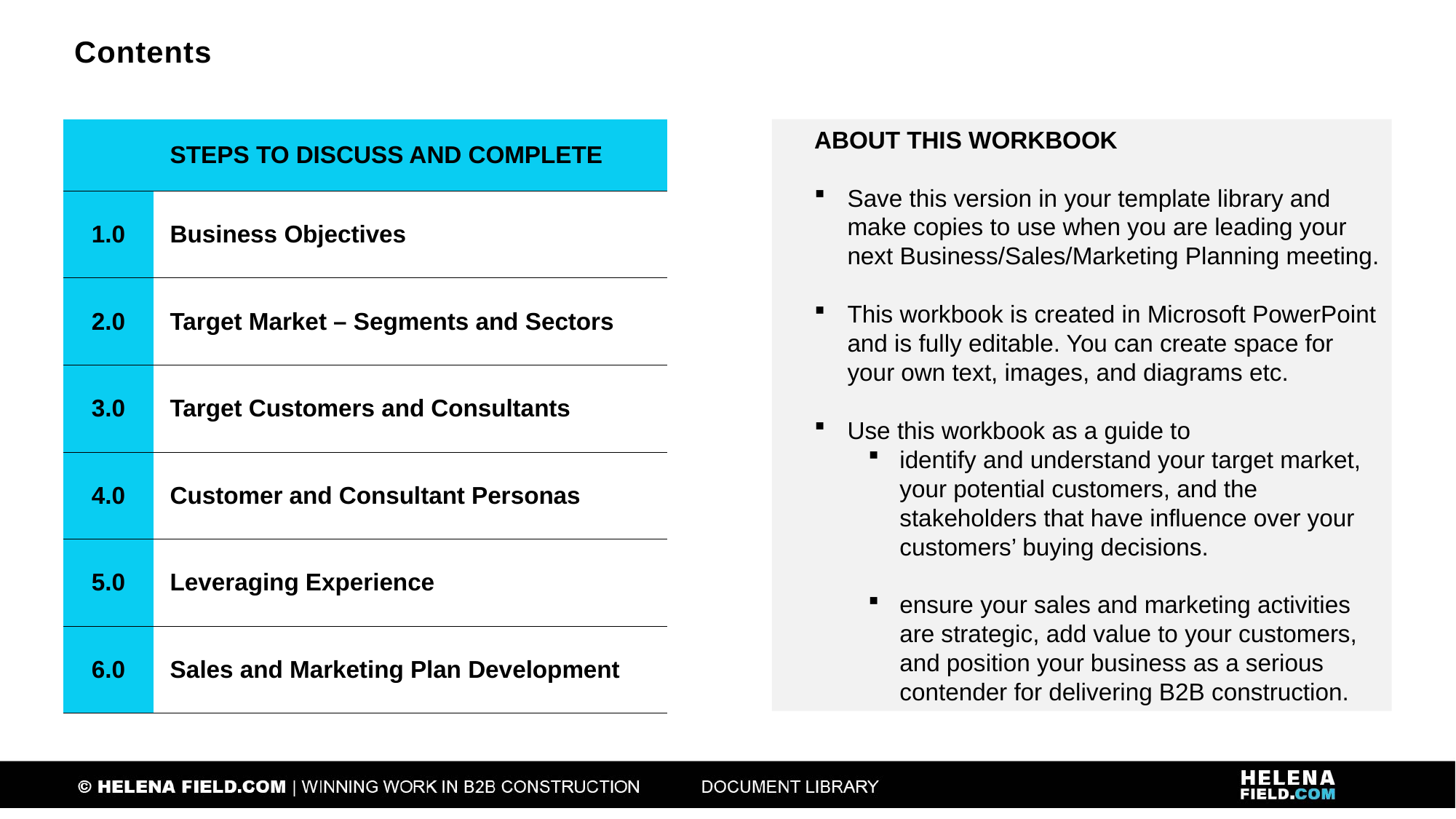

Contents
|  | STEPS TO DISCUSS AND COMPLETE |
| --- | --- |
| 1.0 | Business Objectives |
| 2.0 | Target Market – Segments and Sectors |
| 3.0 | Target Customers and Consultants |
| 4.0 | Customer and Consultant Personas |
| 5.0 | Leveraging Experience |
| 6.0 | Sales and Marketing Plan Development |
ABOUT THIS WORKBOOK

Save this version in your template library and make copies to use when you are leading your next Business/Sales/Marketing Planning meeting.

This workbook is created in Microsoft PowerPoint and is fully editable. You can create space for your own text, images, and diagrams etc.

Use this workbook as a guide to
identify and understand your target market, your potential customers, and the stakeholders that have influence over your customers’ buying decisions.

ensure your sales and marketing activities are strategic, add value to your customers, and position your business as a serious contender for delivering B2B construction.